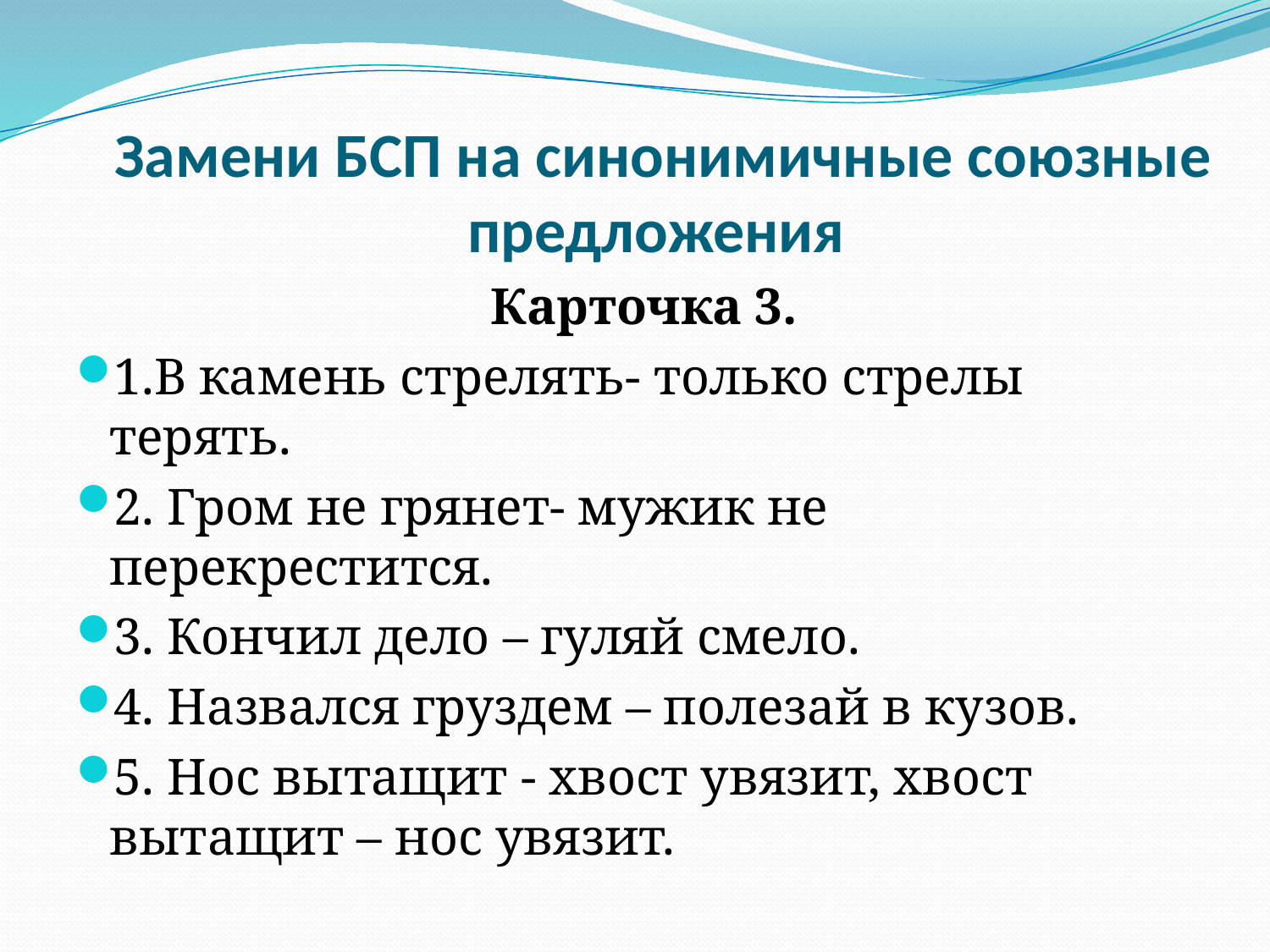

# Замени БСП на синонимичные союзные предложения
Карточка 3.
1.В камень стрелять- только стрелы терять.
2. Гром не грянет- мужик не перекрестится.
3. Кончил дело – гуляй смело.
4. Назвался груздем – полезай в кузов.
5. Нос вытащит - хвост увязит, хвост вытащит – нос увязит.